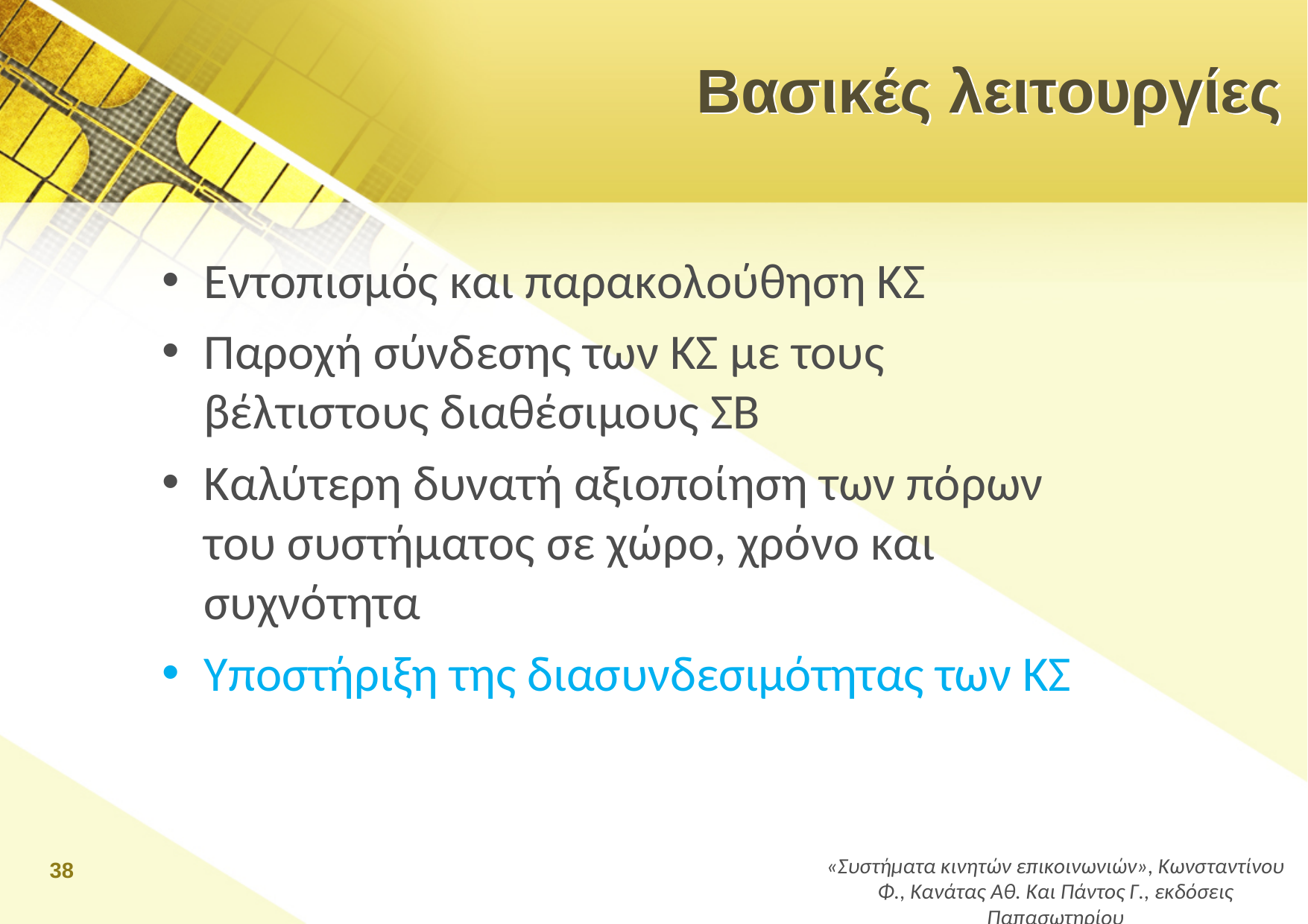

# Βασικές λειτουργίες
Εντοπισμός και παρακολούθηση ΚΣ
Παροχή σύνδεσης των ΚΣ με τους βέλτιστους διαθέσιμους ΣΒ
Καλύτερη δυνατή αξιοποίηση των πόρων του συστήματος σε χώρο, χρόνο και συχνότητα
Υποστήριξη της διασυνδεσιμότητας των ΚΣ
38
«Συστήματα κινητών επικοινωνιών», Κωνσταντίνου Φ., Κανάτας Αθ. Και Πάντος Γ., εκδόσεις Παπασωτηρίου